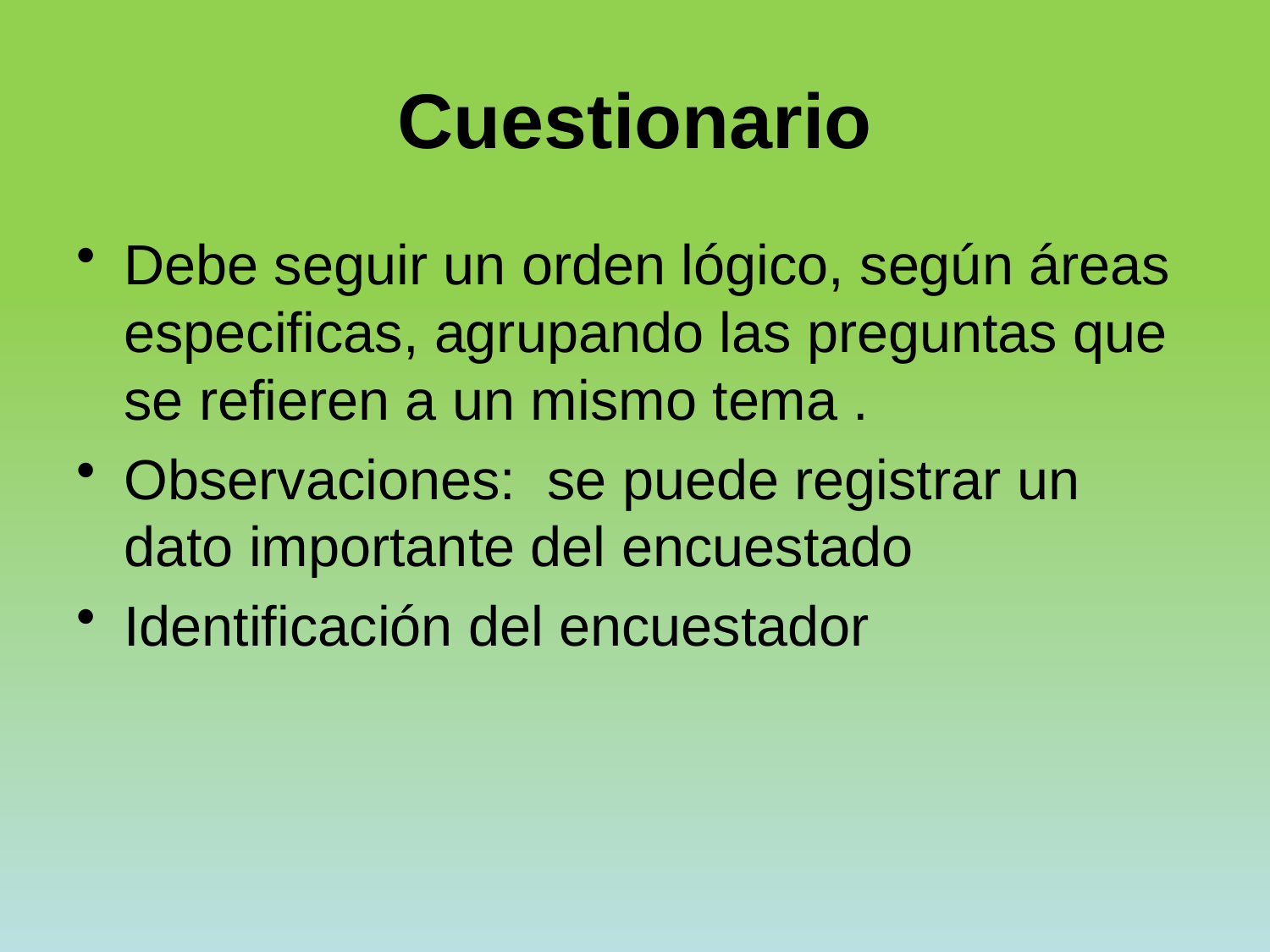

# Cuestionario
Debe seguir un orden lógico, según áreas especificas, agrupando las preguntas que se refieren a un mismo tema .
Observaciones:  se puede registrar un dato importante del encuestado
Identificación del encuestador